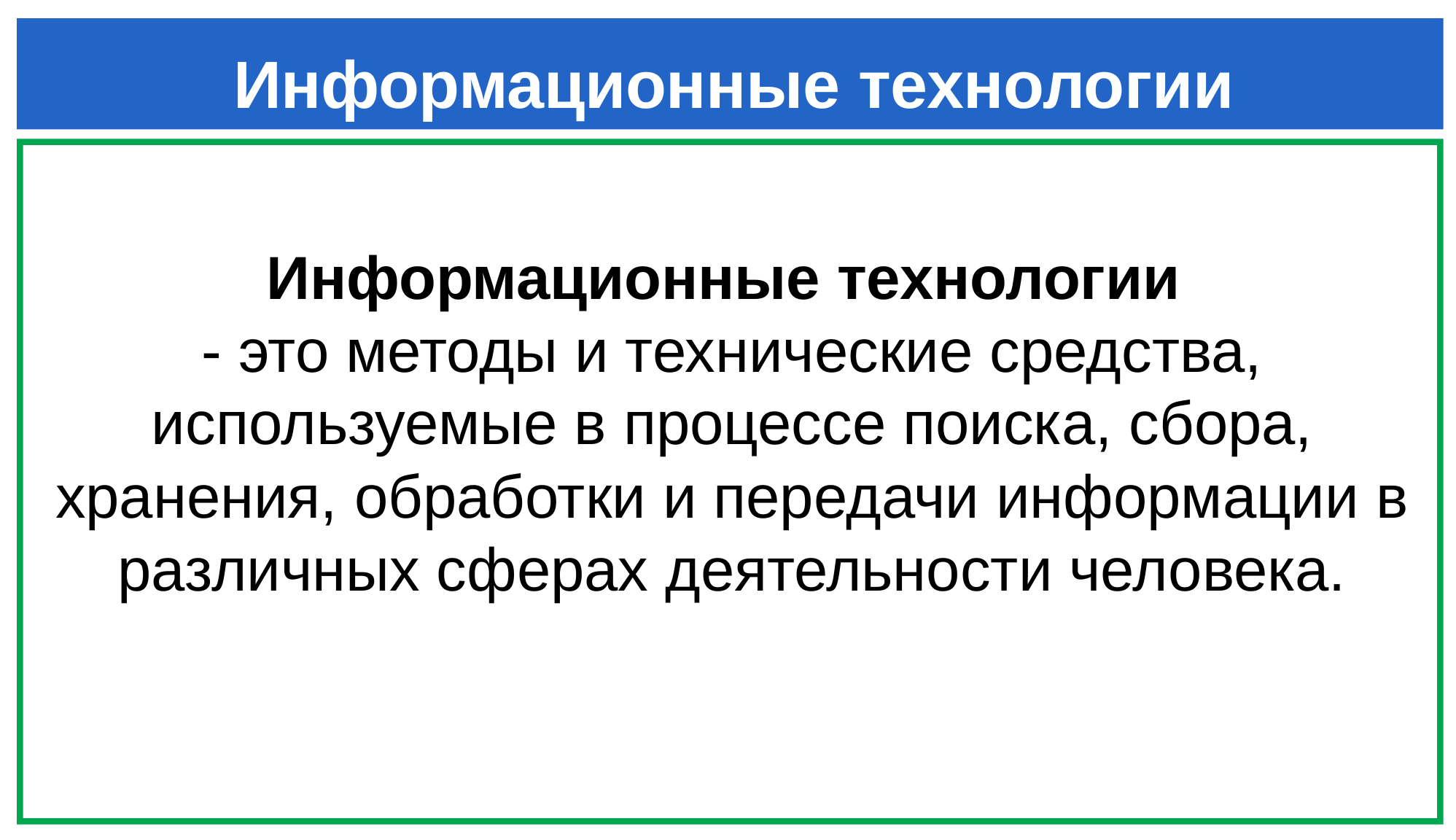

# Информационные технологии
Информационные технологии
- это методы и технические средства, используемые в процессе поиска, сбора, хранения, обработки и передачи информации в различных сферах деятельности человека.